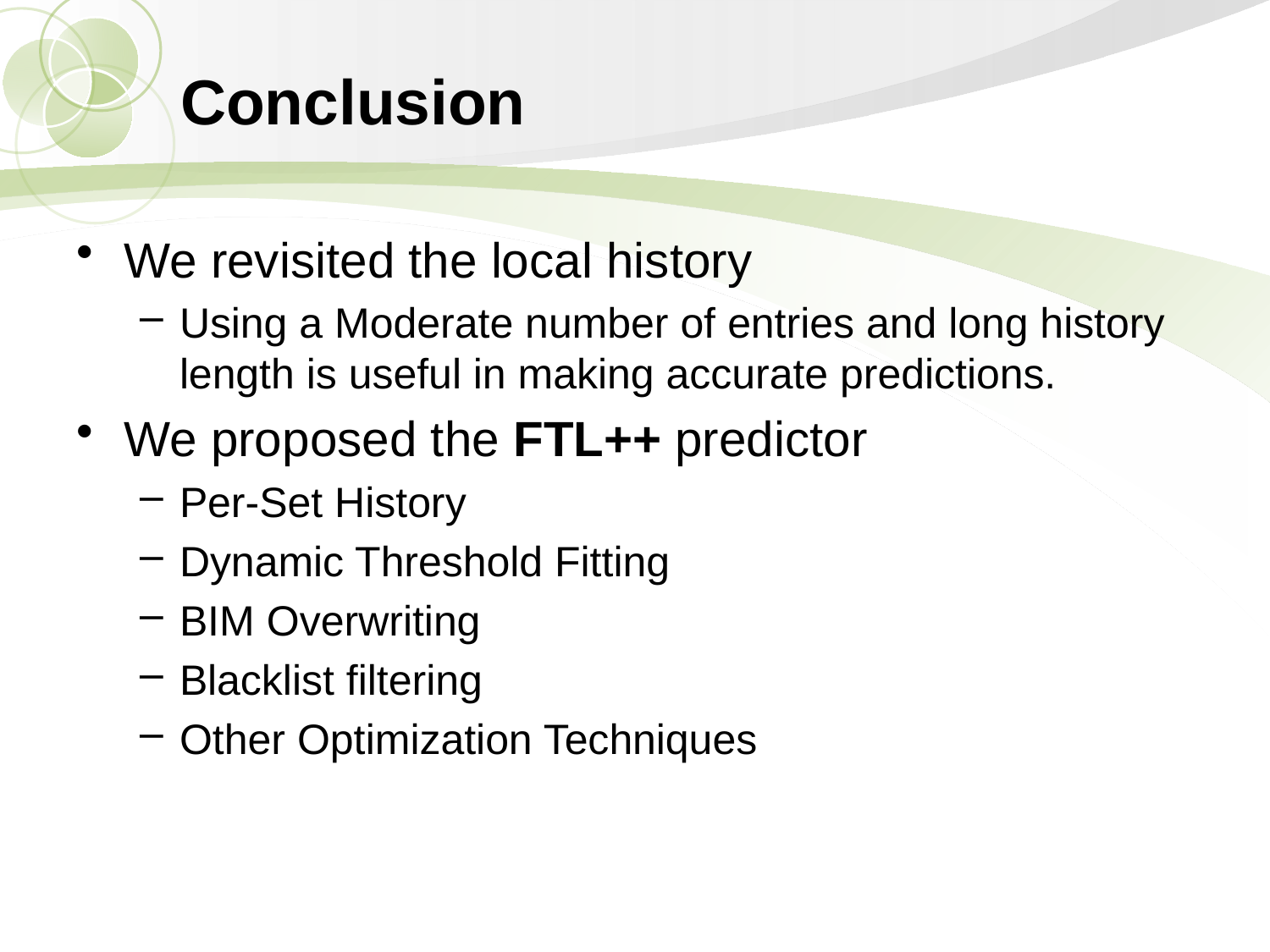

# Conclusion
We revisited the local history
Using a Moderate number of entries and long history length is useful in making accurate predictions.
We proposed the FTL++ predictor
Per-Set History
Dynamic Threshold Fitting
BIM Overwriting
Blacklist filtering
Other Optimization Techniques